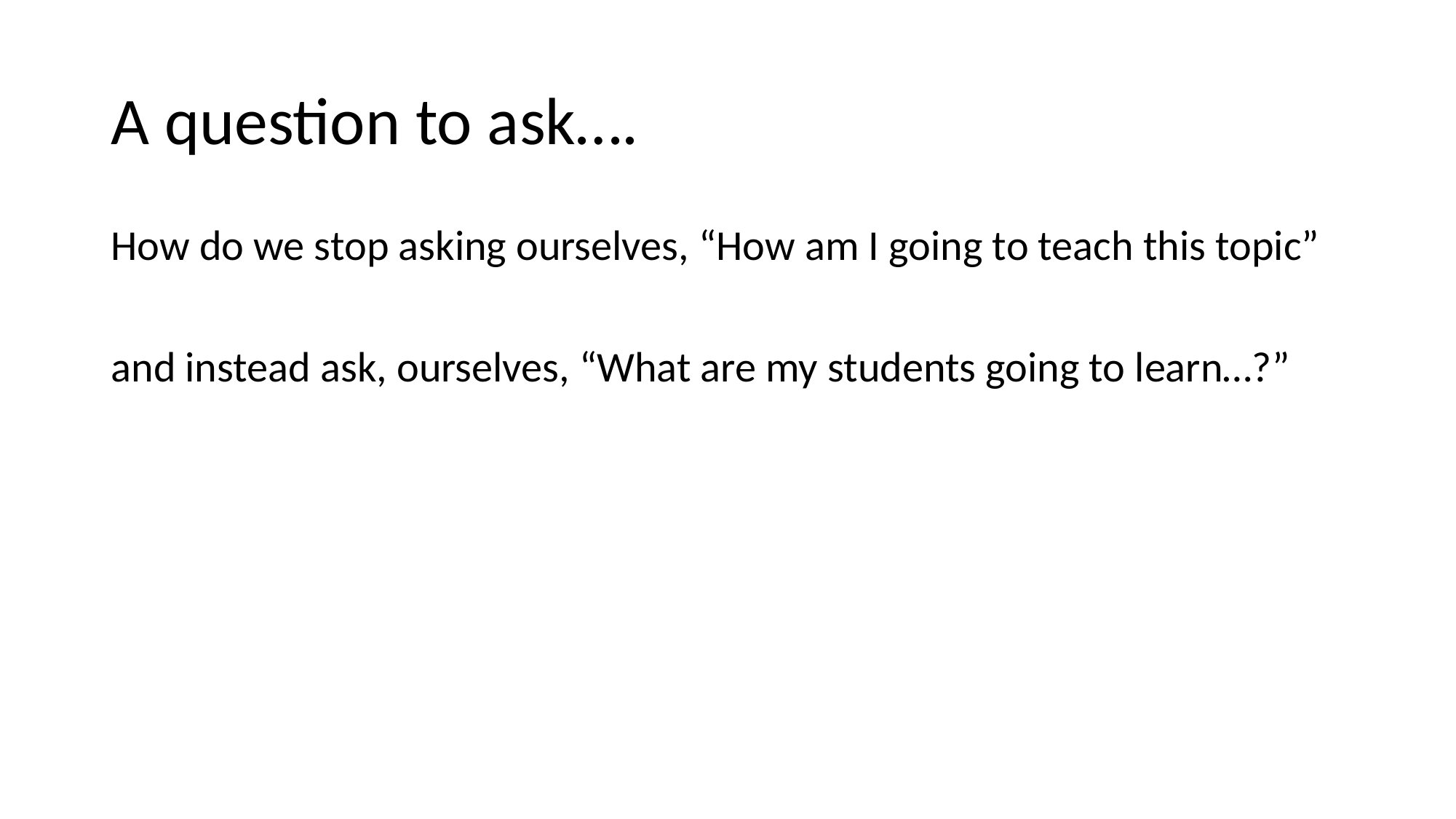

# A question to ask….
How do we stop asking ourselves, “How am I going to teach this topic”

and instead ask, ourselves, “What are my students going to learn…?”